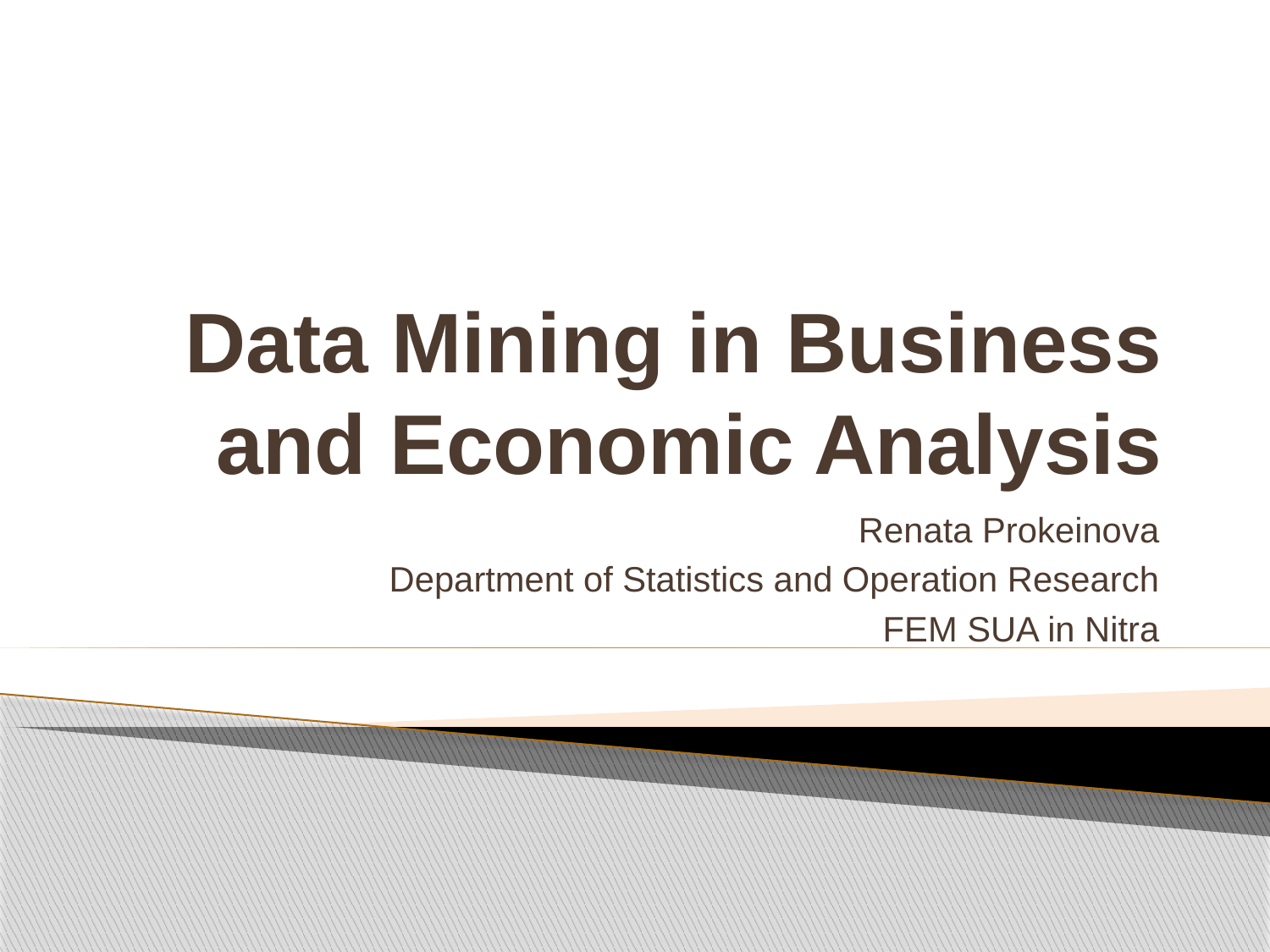

# Data Mining in Business and Economic Analysis
Renata Prokeinova
Department of Statistics and Operation Research
FEM SUA in Nitra